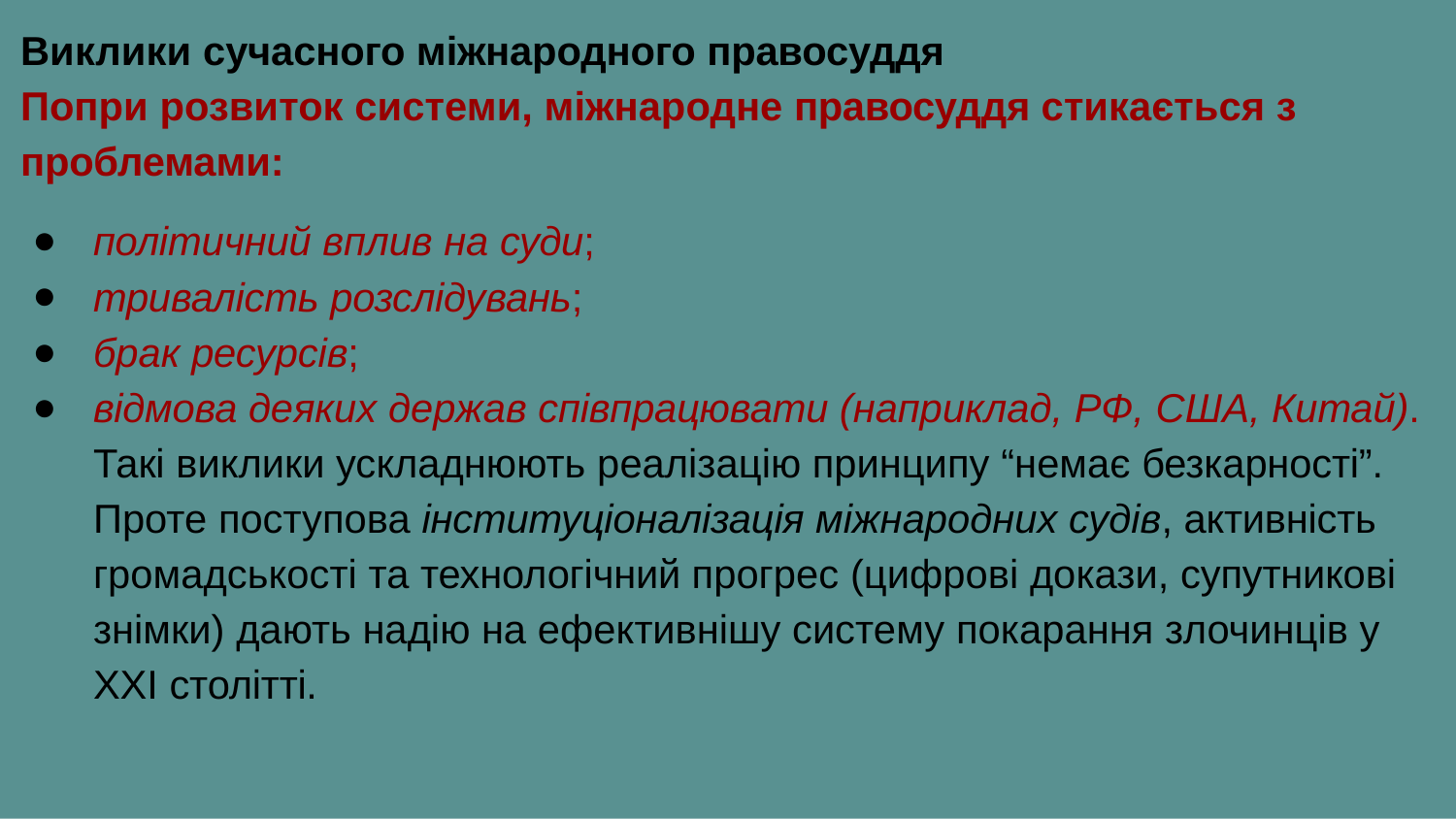

Виклики сучасного міжнародного правосуддя
Попри розвиток системи, міжнародне правосуддя стикається з проблемами:
політичний вплив на суди;
тривалість розслідувань;
брак ресурсів;
відмова деяких держав співпрацювати (наприклад, РФ, США, Китай). Такі виклики ускладнюють реалізацію принципу “немає безкарності”. Проте поступова інституціоналізація міжнародних судів, активність громадськості та технологічний прогрес (цифрові докази, супутникові знімки) дають надію на ефективнішу систему покарання злочинців у XXI столітті.